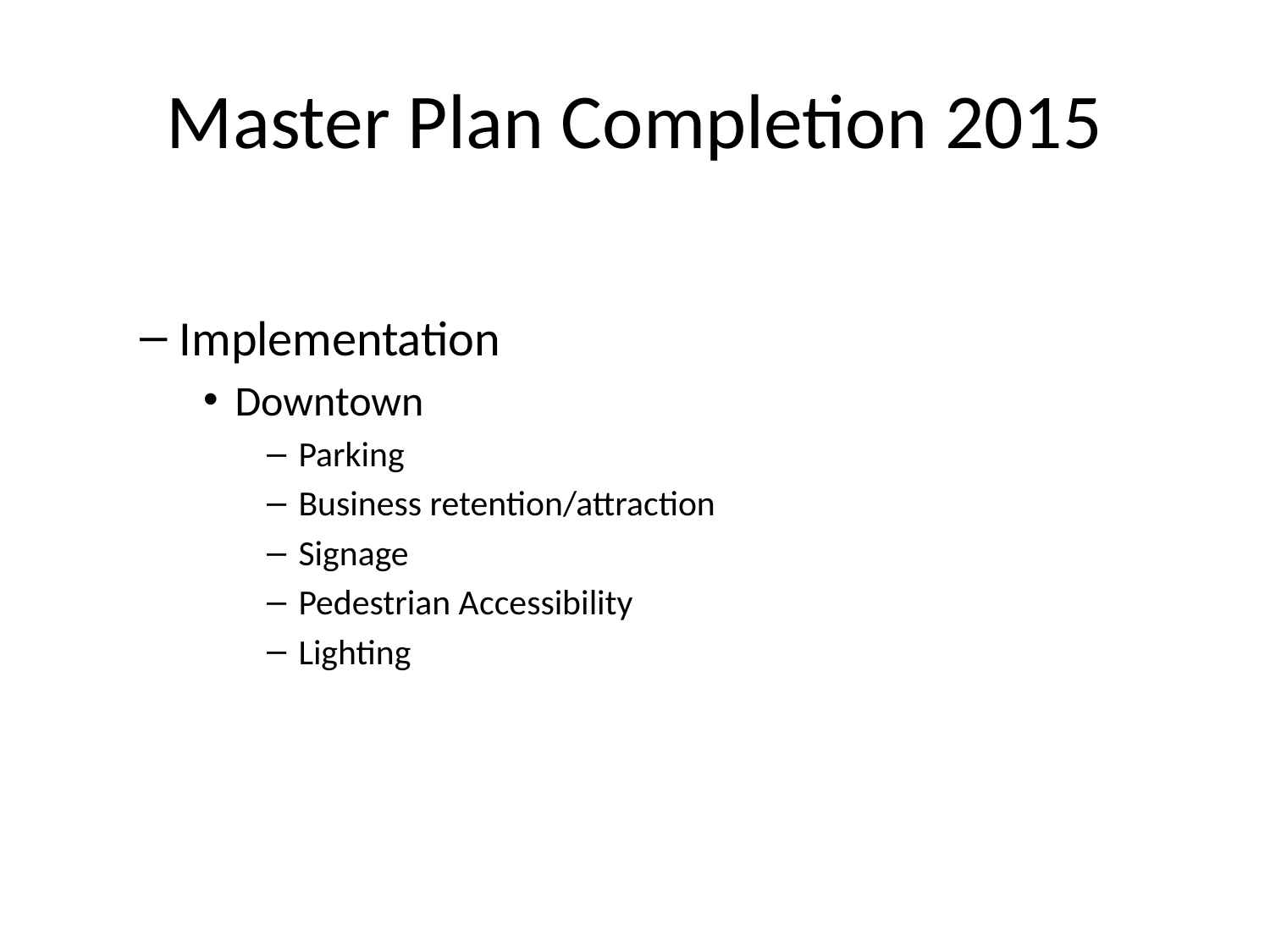

# Master Plan Completion 2015

Implementation
Downtown
Parking
Business retention/attraction
Signage
Pedestrian Accessibility
Lighting